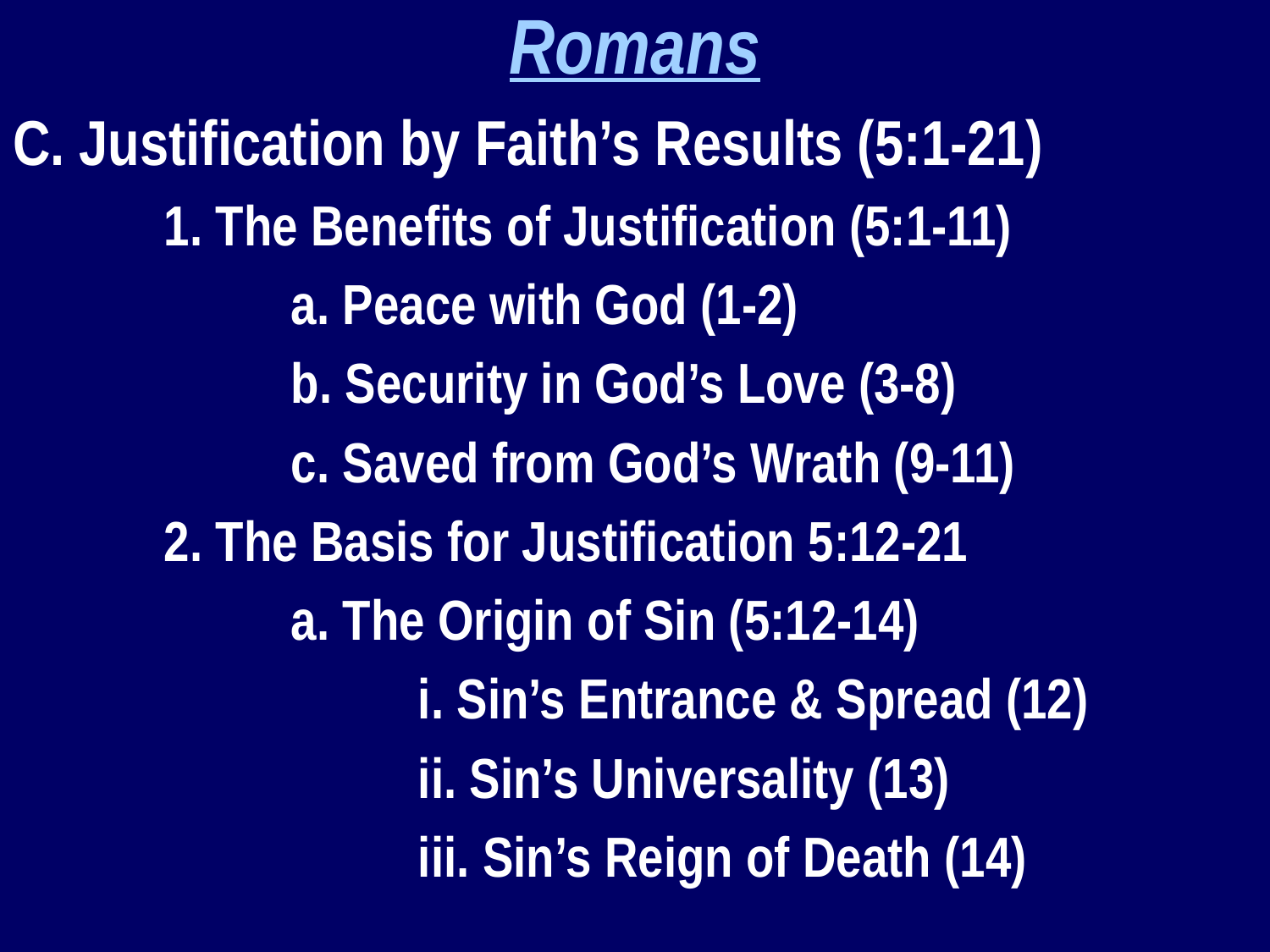

Romans
C. Justification by Faith’s Results (5:1-21)
		1. The Benefits of Justification (5:1-11)
			a. Peace with God (1-2)
			b. Security in God’s Love (3-8)
			c. Saved from God’s Wrath (9-11)
		2. The Basis for Justification 5:12-21
			a. The Origin of Sin (5:12-14)
				i. Sin’s Entrance & Spread (12)
				ii. Sin’s Universality (13)
				iii. Sin’s Reign of Death (14)